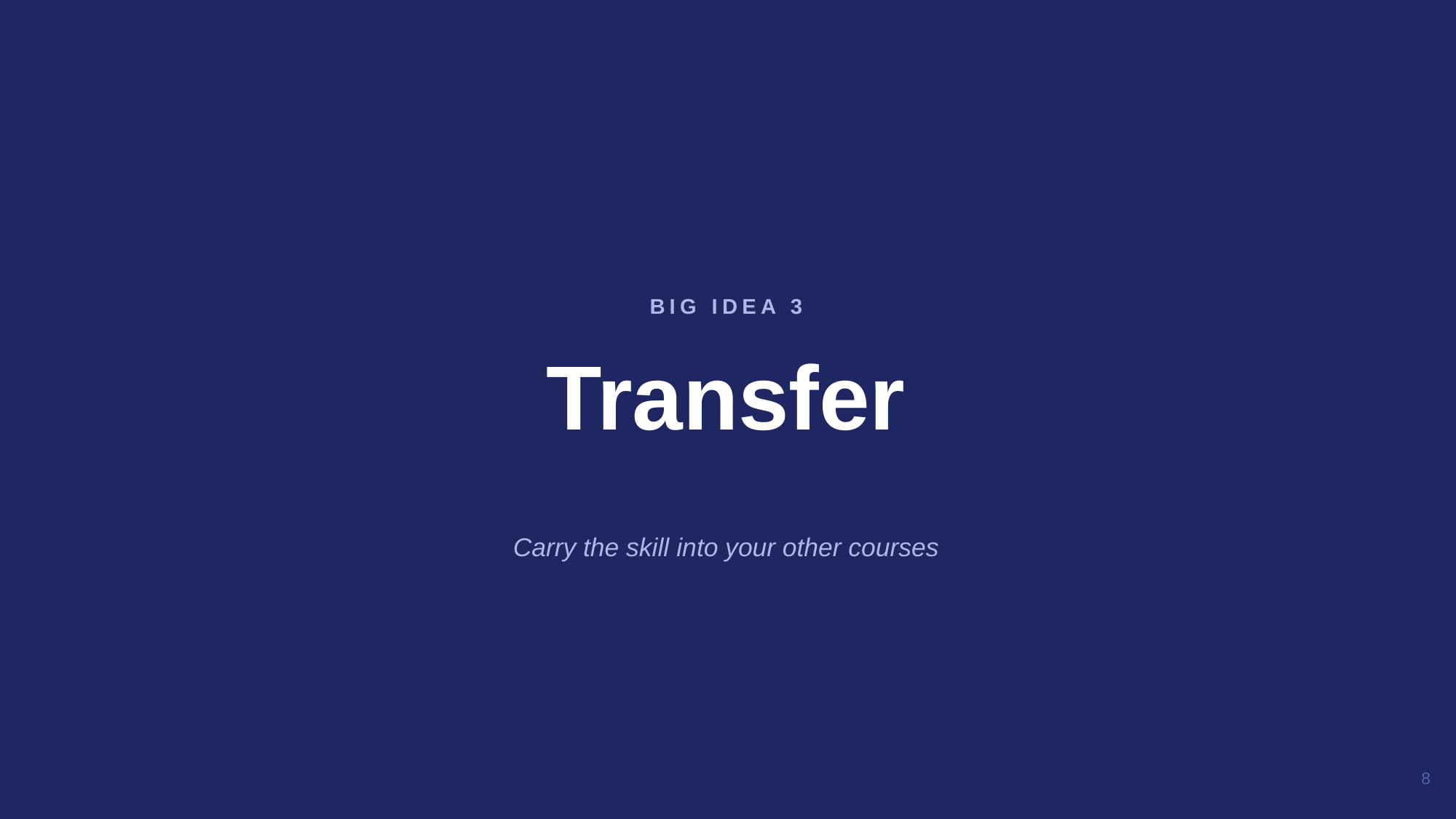

Transfer
BIG IDEA 3
Carry the skill into your other courses
8